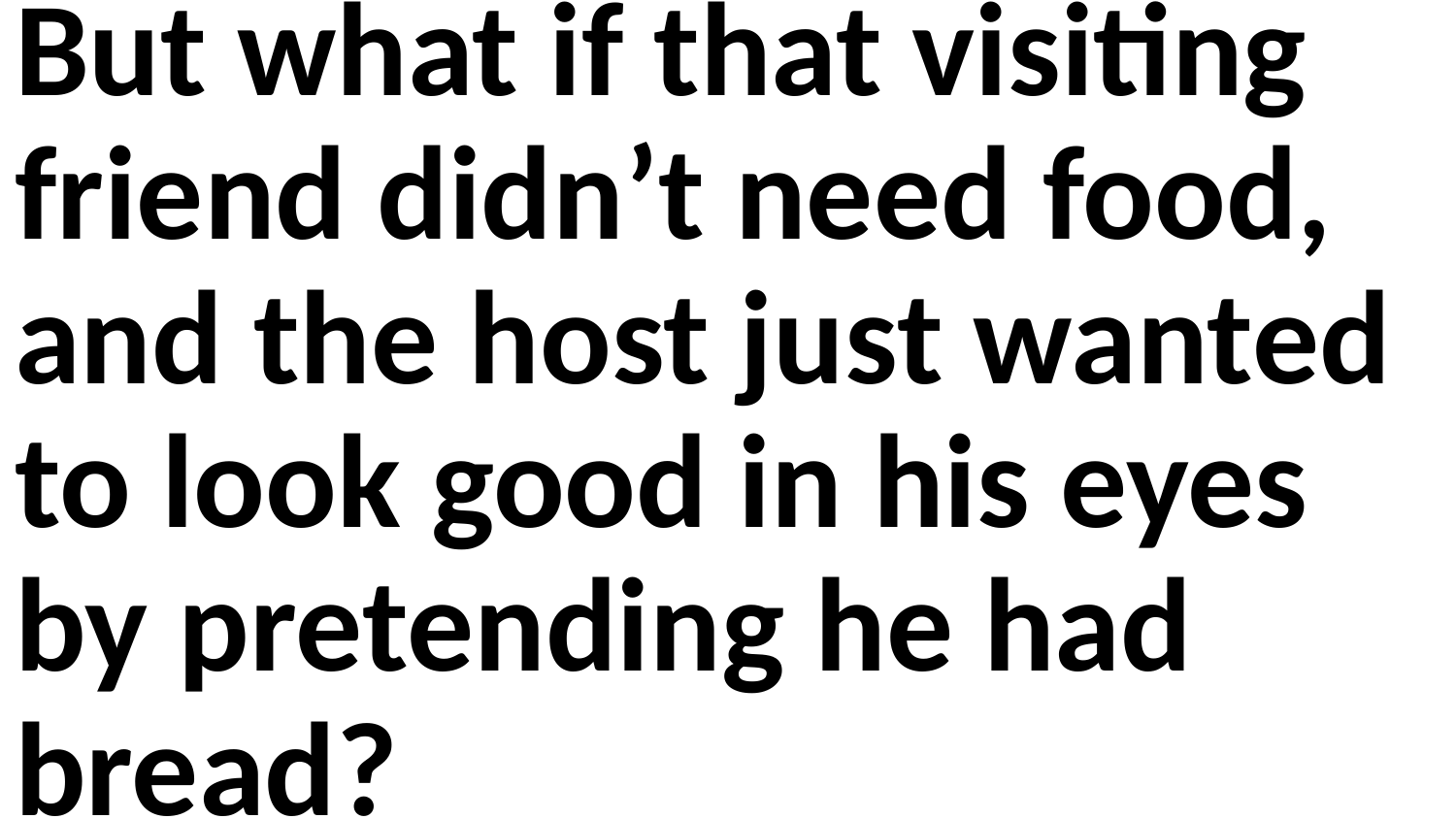

But what if that visiting friend didn’t need food, and the host just wanted to look good in his eyes by pretending he had bread?